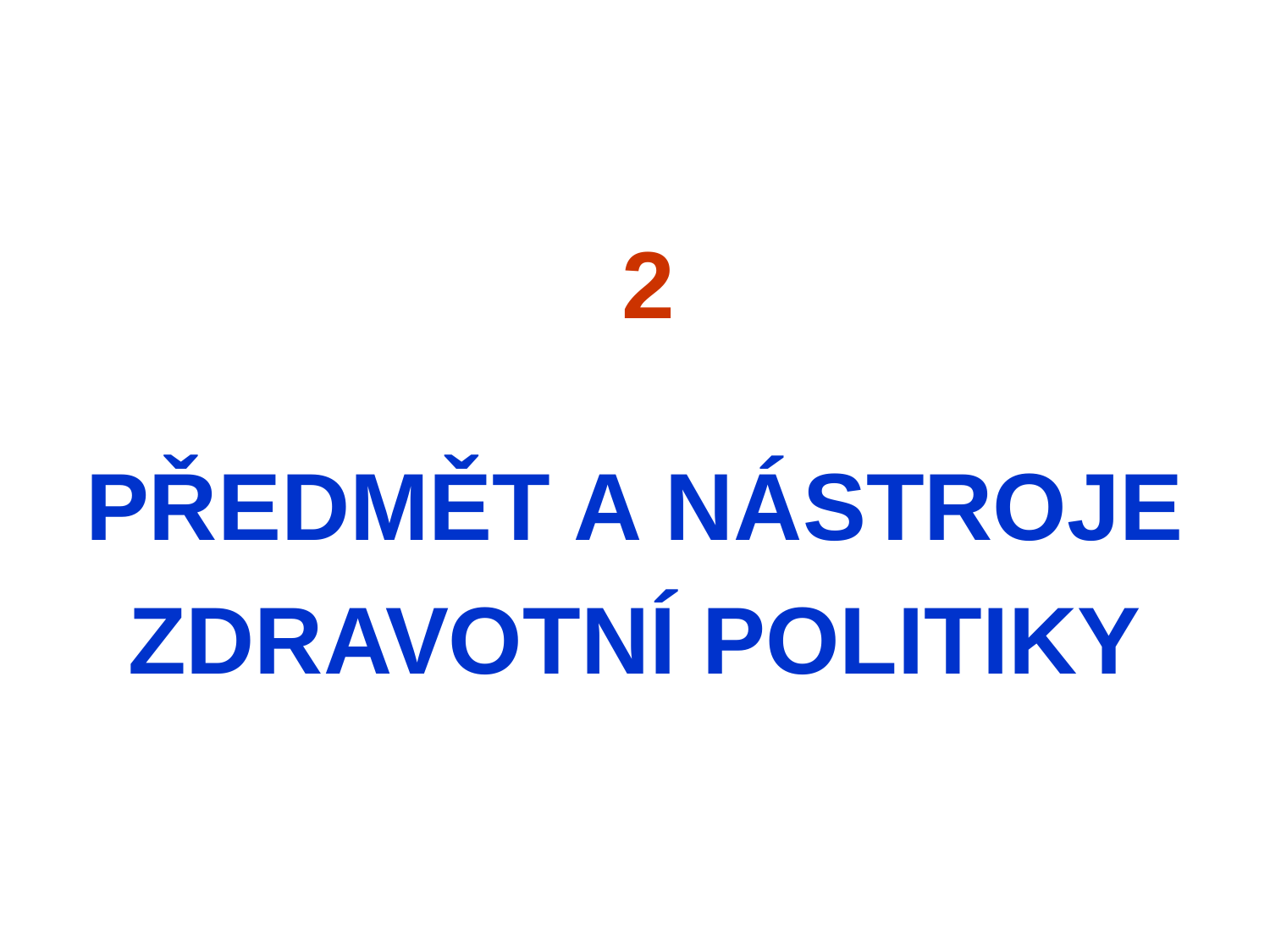

# 2
PŘEDMĚT A NÁSTROJE
ZDRAVOTNÍ POLITIKY